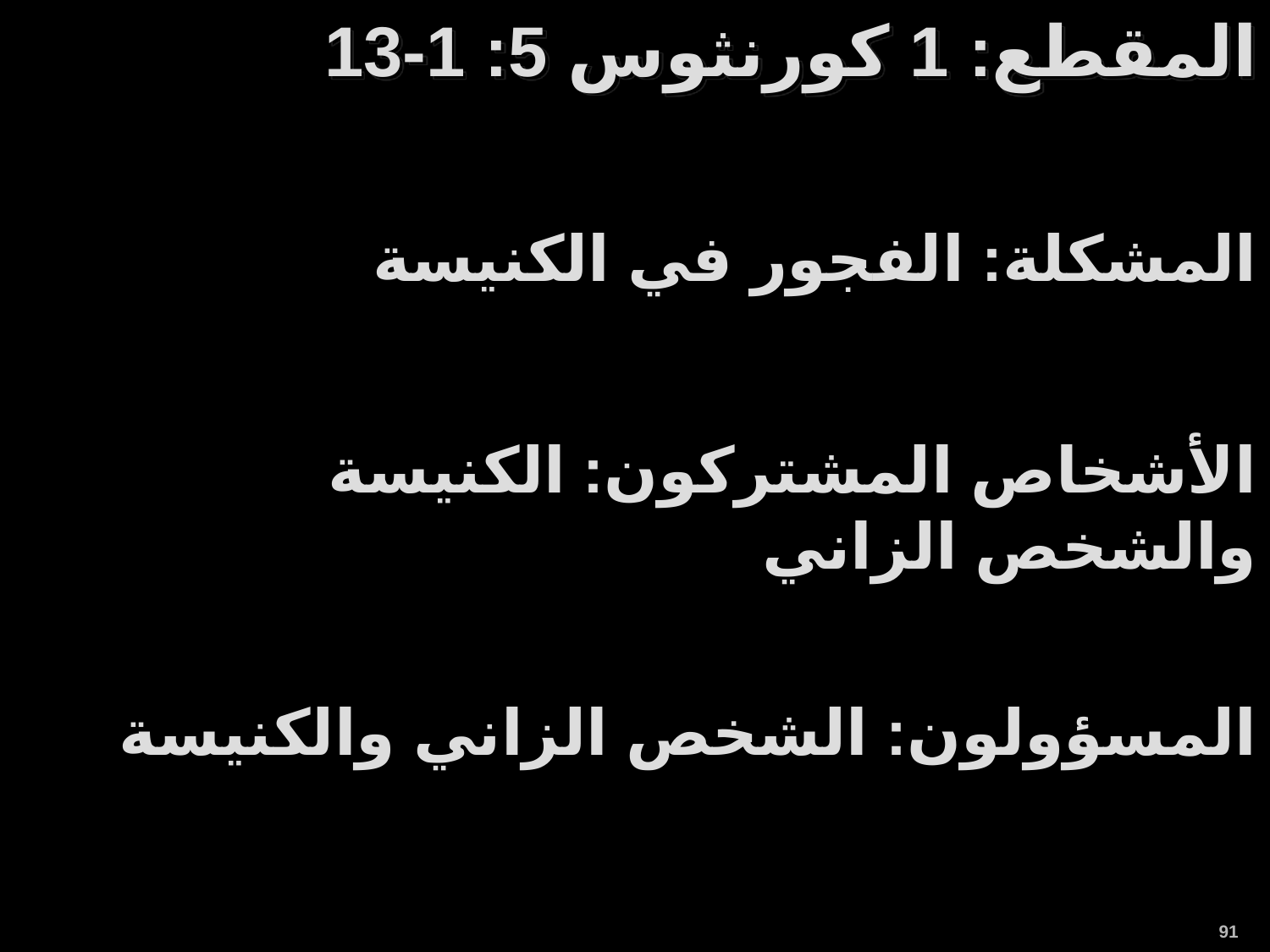

المقطع: 1 كورنثوس 5: 1-13
المشكلة: الفجور في الكنيسة
الأشخاص المشتركون: الكنيسة والشخص الزاني

المسؤولون: الشخص الزاني والكنيسة
91